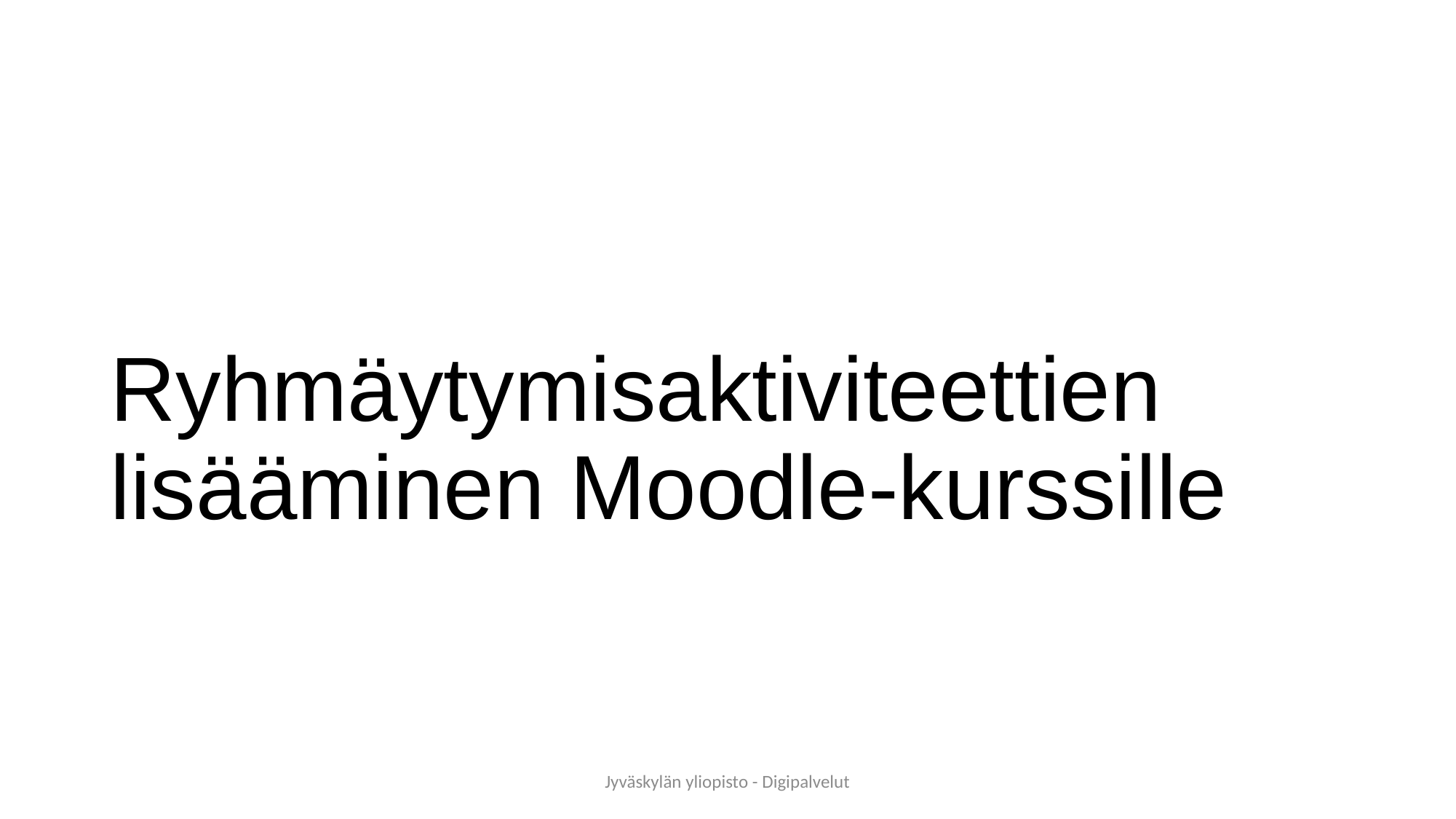

# Ryhmäytymisaktiviteettien lisääminen Moodle-kurssille
Jyväskylän yliopisto - Digipalvelut